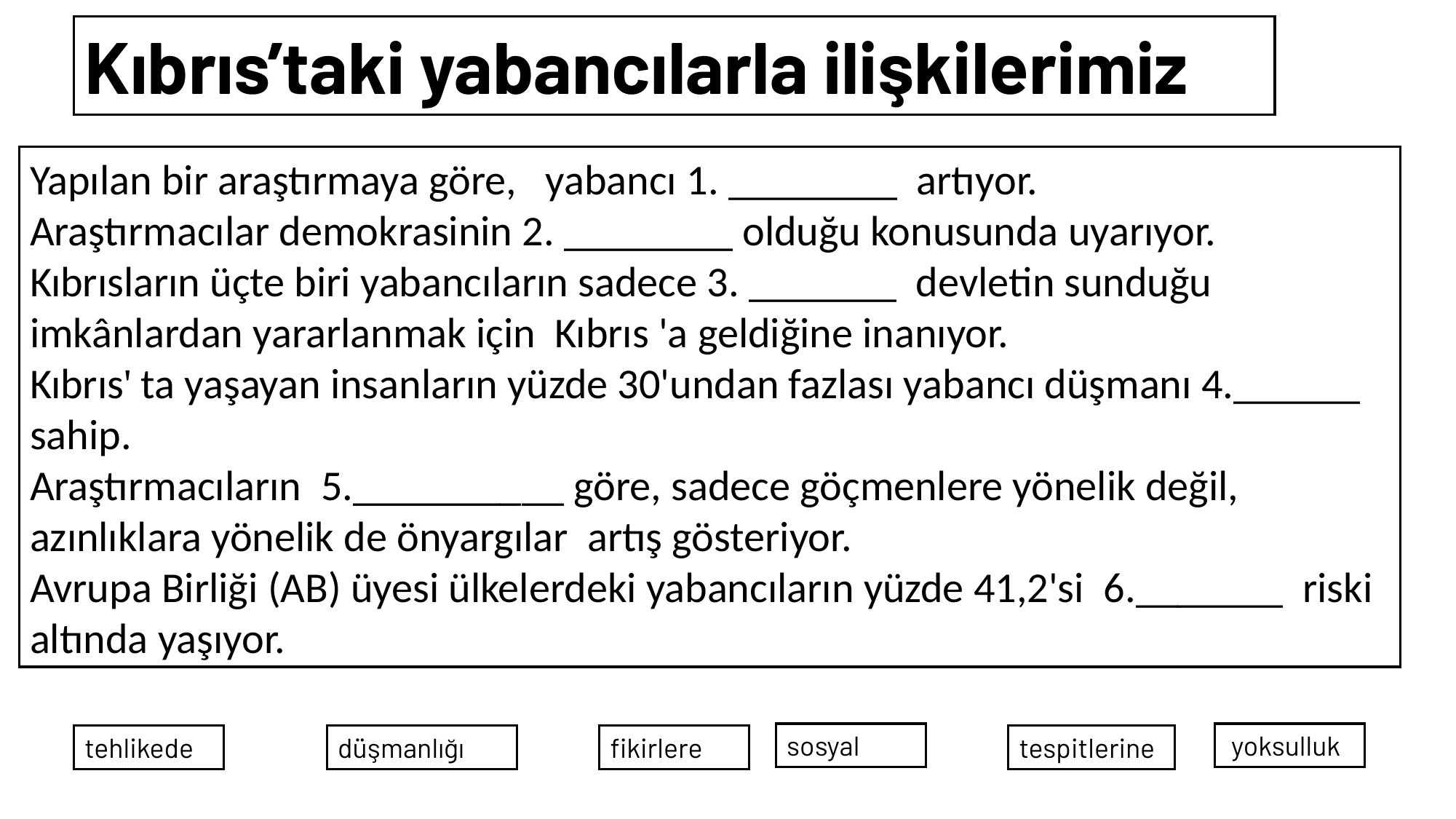

Kıbrıs’taki yabancılarla ilişkilerimiz
Yapılan bir araştırmaya göre,   yabancı 1. ________  artıyor.
Araştırmacılar demokrasinin 2. ________ olduğu konusunda uyarıyor.
Kıbrısların üçte biri yabancıların sadece 3. _______  devletin sunduğu  imkânlardan yararlanmak için  Kıbrıs 'a geldiğine inanıyor.
Kıbrıs' ta yaşayan insanların yüzde 30'undan fazlası yabancı düşmanı 4.______ sahip.
Araştırmacıların  5.__________ göre, sadece göçmenlere yönelik değil,  azınlıklara yönelik de önyargılar  artış gösteriyor.
Avrupa Birliği (AB) üyesi ülkelerdeki yabancıların yüzde 41,2'si  6._______  riski altında yaşıyor.
sosyal
 yoksulluk
tehlikede
düşmanlığı
fikirlere
tespitlerine